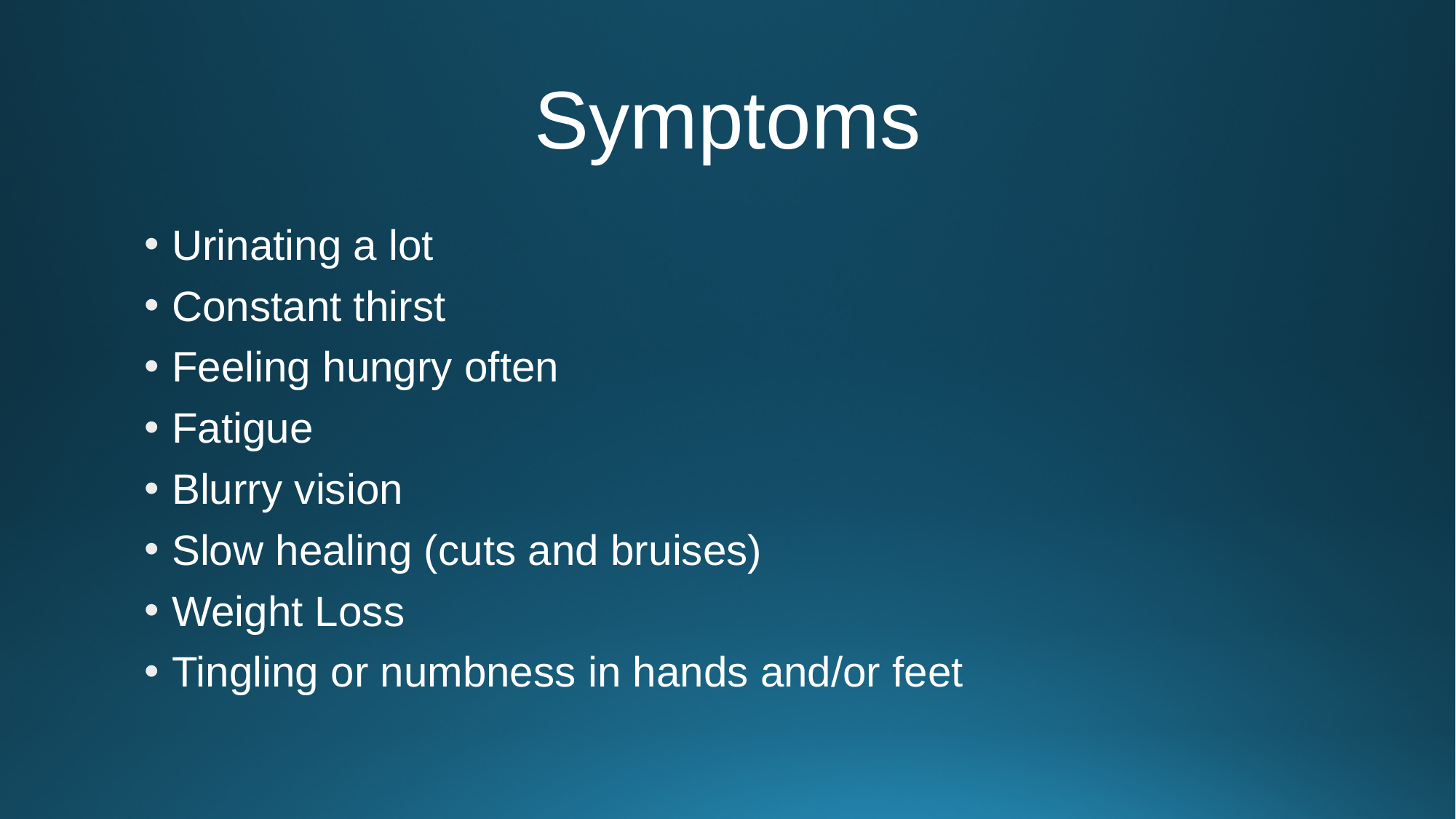

# Symptoms
Urinating a lot
Constant thirst
Feeling hungry often
Fatigue
Blurry vision
Slow healing (cuts and bruises)
Weight Loss
Tingling or numbness in hands and/or feet